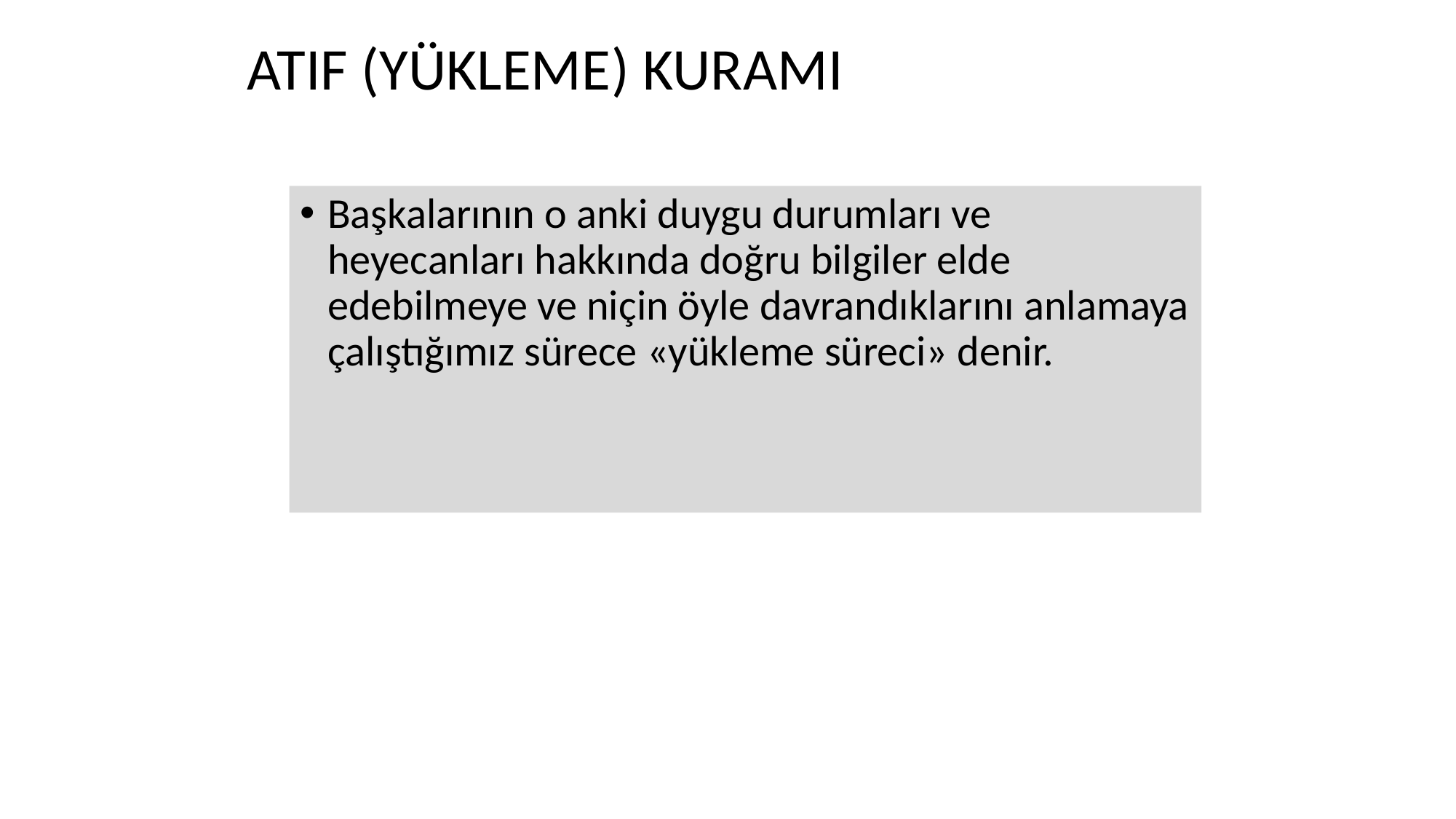

# ATIF (YÜKLEME) KURAMI
Başkalarının o anki duygu durumları ve heyecanları hakkında doğru bilgiler elde edebilmeye ve niçin öyle davrandıklarını anlamaya çalıştığımız sürece «yükleme süreci» denir.